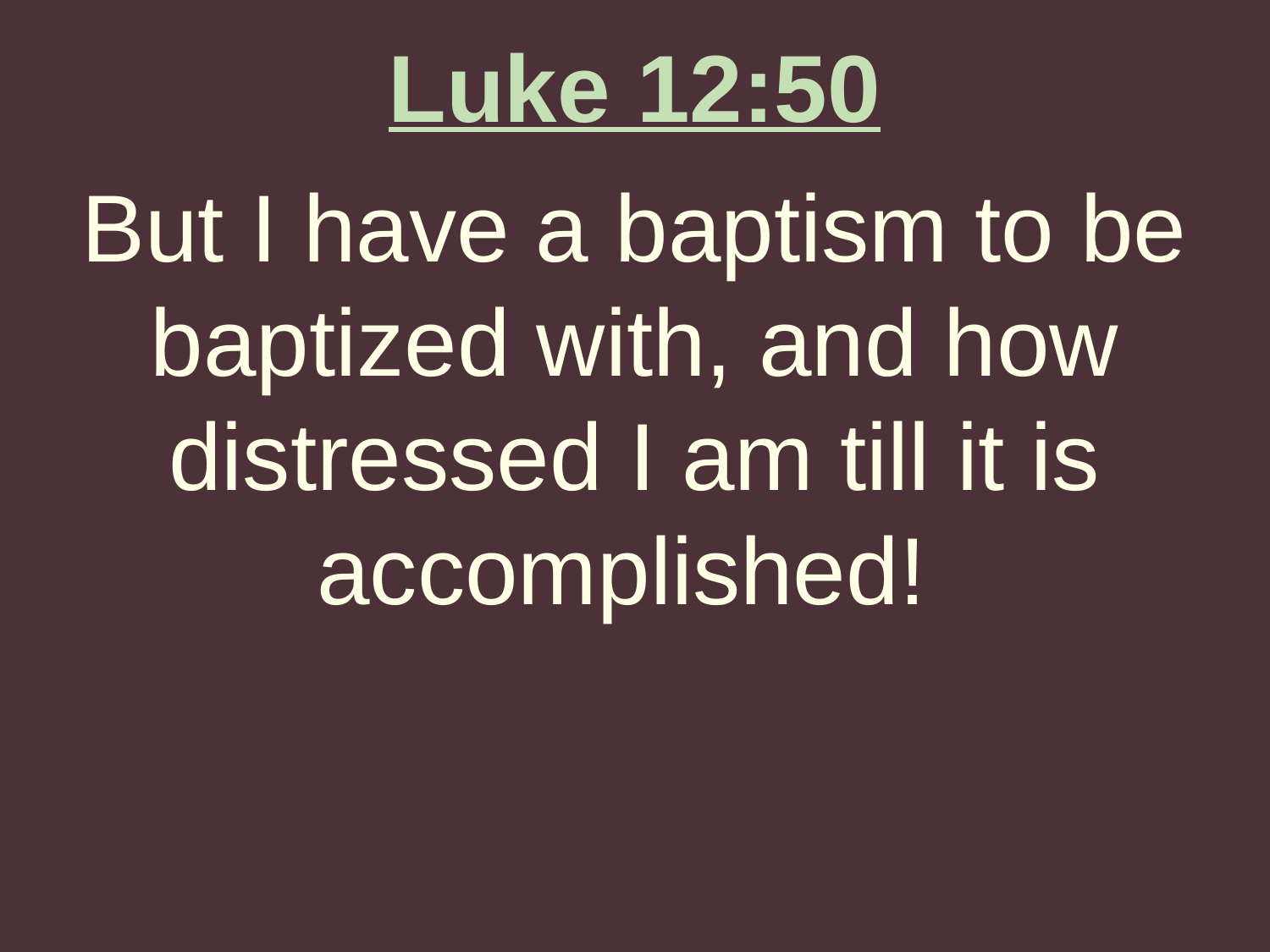

Luke 12:50

But I have a baptism to be baptized with, and how distressed I am till it is accomplished!